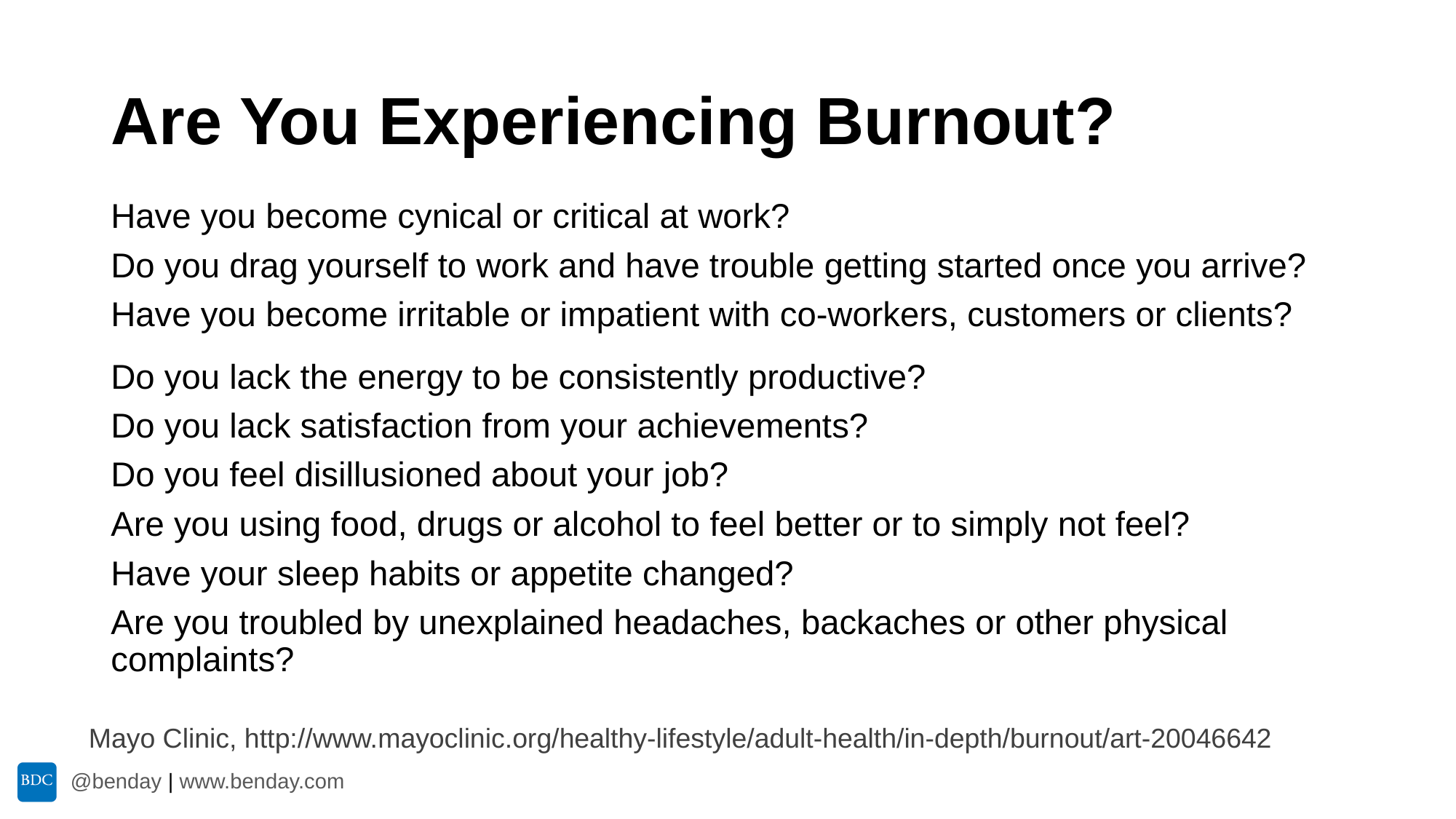

# Are You Experiencing Burnout?
Have you become cynical or critical at work?
Do you drag yourself to work and have trouble getting started once you arrive?
Have you become irritable or impatient with co-workers, customers or clients?
Do you lack the energy to be consistently productive?
Do you lack satisfaction from your achievements?
Do you feel disillusioned about your job?
Are you using food, drugs or alcohol to feel better or to simply not feel?
Have your sleep habits or appetite changed?
Are you troubled by unexplained headaches, backaches or other physical complaints?
Mayo Clinic, http://www.mayoclinic.org/healthy-lifestyle/adult-health/in-depth/burnout/art-20046642